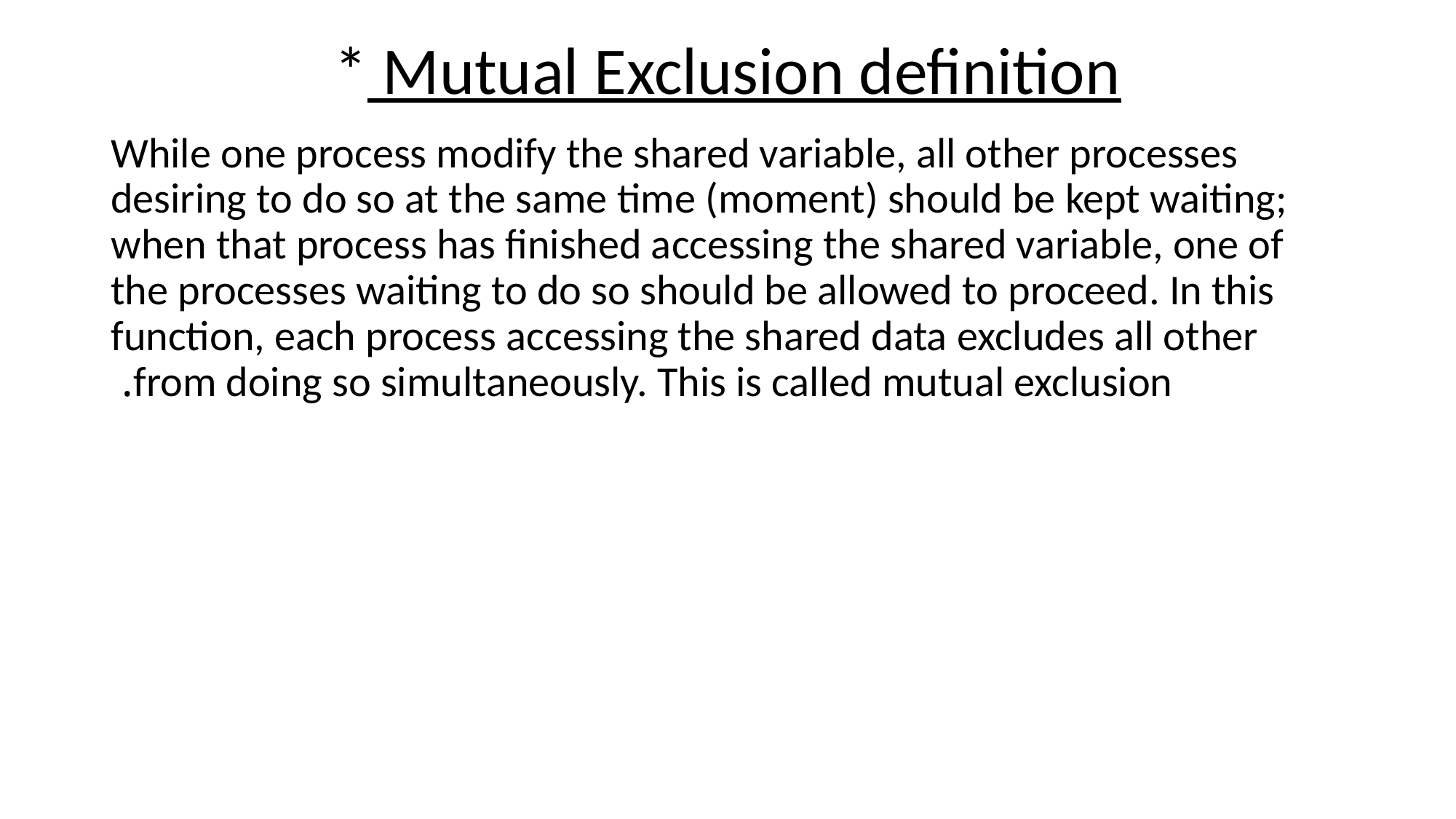

# * Mutual Exclusion definition

 While one process modify the shared variable, all other processes desiring to do so at the same time (moment) should be kept waiting; when that process has finished accessing the shared variable, one of the processes waiting to do so should be allowed to proceed. In this function, each process accessing the shared data excludes all other from doing so simultaneously. This is called mutual exclusion.